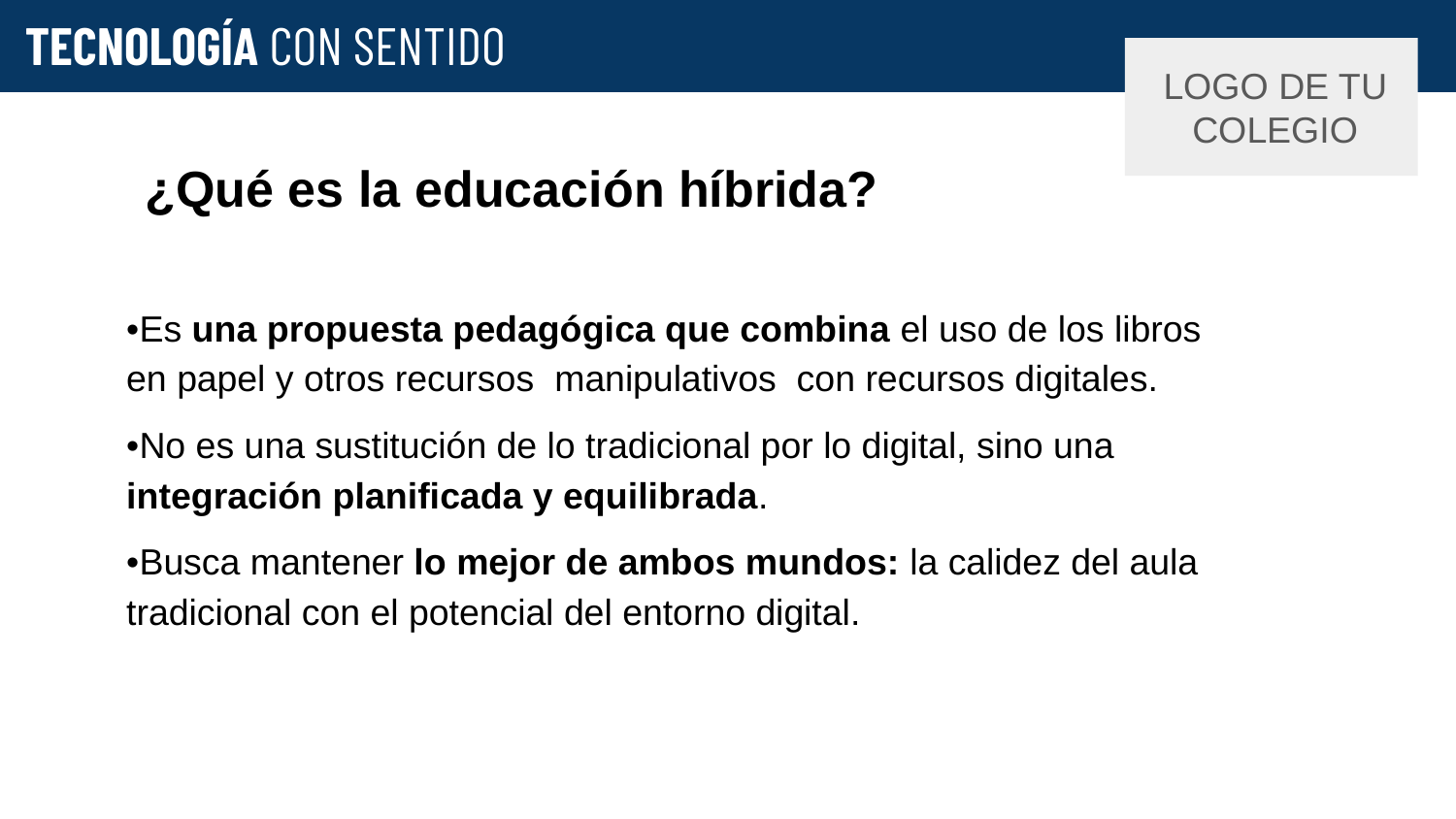

# TECNOLOGÍA CON SENTIDO

LOGO DE TU COLEGIO
¿Qué es la educación híbrida?
•Es una propuesta pedagógica que combina el uso de los libros en papel y otros recursos  manipulativos  con recursos digitales.
•No es una sustitución de lo tradicional por lo digital, sino una integración planificada y equilibrada.
•Busca mantener lo mejor de ambos mundos: la calidez del aula tradicional con el potencial del entorno digital.